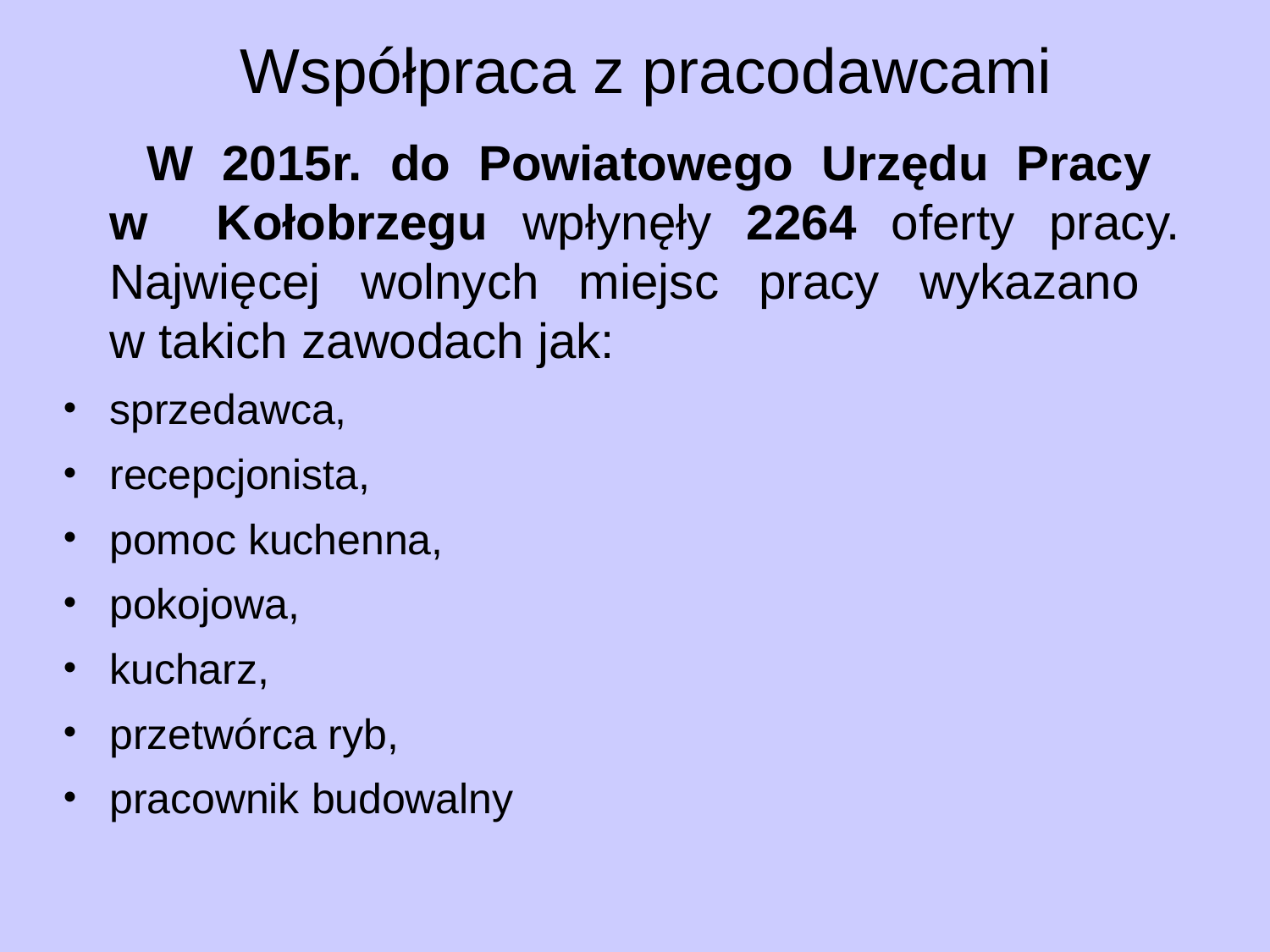

# Współpraca z pracodawcami
   W 2015r. do Powiatowego Urzędu Pracy
w  Kołobrzegu wpłynęły 2264 oferty pracy. Najwięcej wolnych miejsc pracy wykazano
w takich zawodach jak:
sprzedawca,
recepcjonista,
pomoc kuchenna,
pokojowa,
kucharz,
przetwórca ryb,
pracownik budowalny